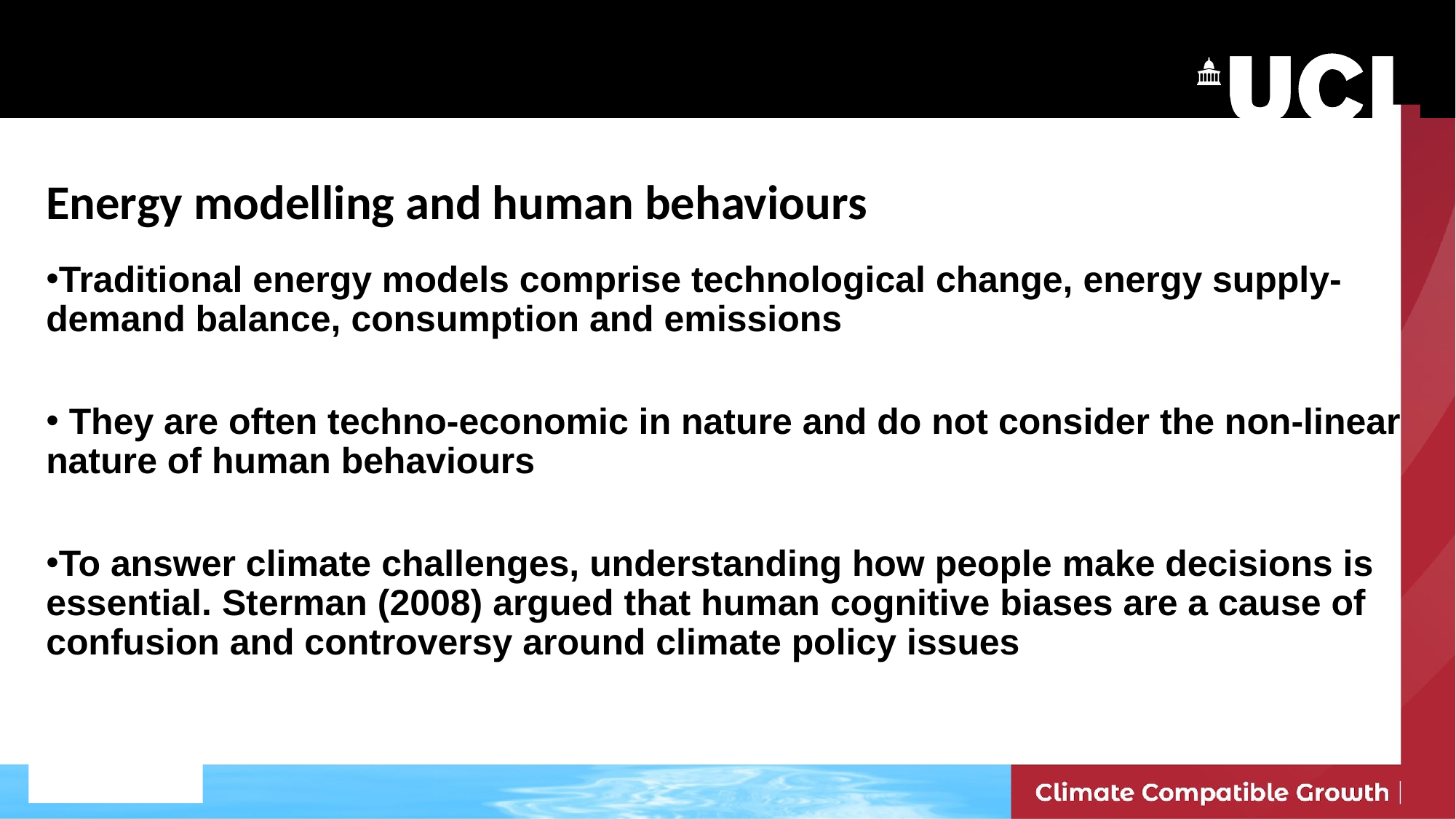

# Energy modelling and human behaviours
Traditional energy models comprise technological change, energy supply-demand balance, consumption and emissions

 They are often techno-economic in nature and do not consider the non-linear nature of human behaviours

To answer climate challenges, understanding how people make decisions is essential. Sterman (2008) argued that human cognitive biases are a cause of confusion and controversy around climate policy issues